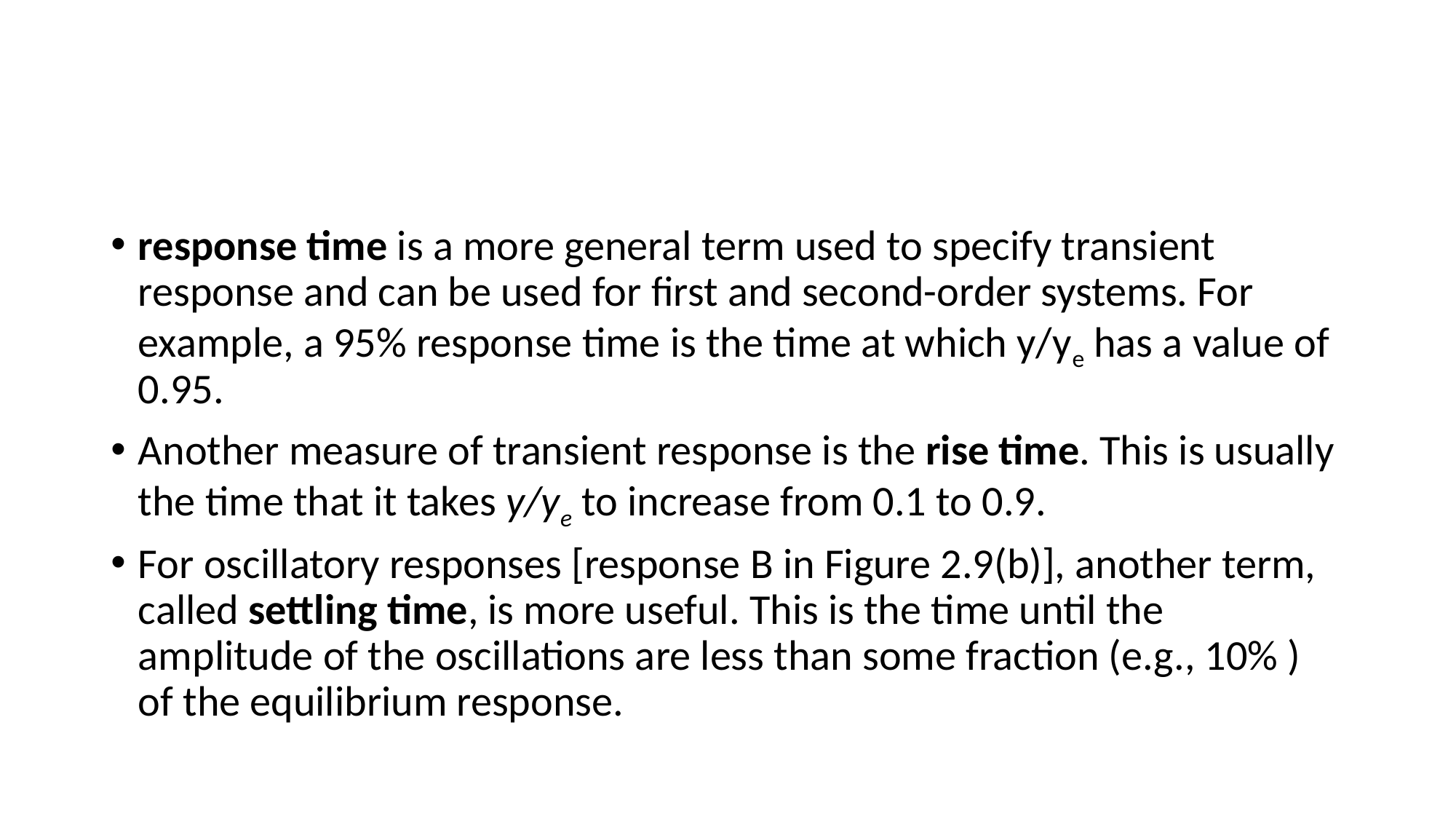

#
response time is a more general term used to specify transient response and can be used for first and second-order systems. For example, a 95% response time is the time at which y/ye has a value of 0.95.
Another measure of transient response is the rise time. This is usually the time that it takes y/ye to increase from 0.1 to 0.9.
For oscillatory responses [response B in Figure 2.9(b)], another term, called settling time, is more useful. This is the time until the amplitude of the oscillations are less than some fraction (e.g., 10% ) of the equilibrium response.